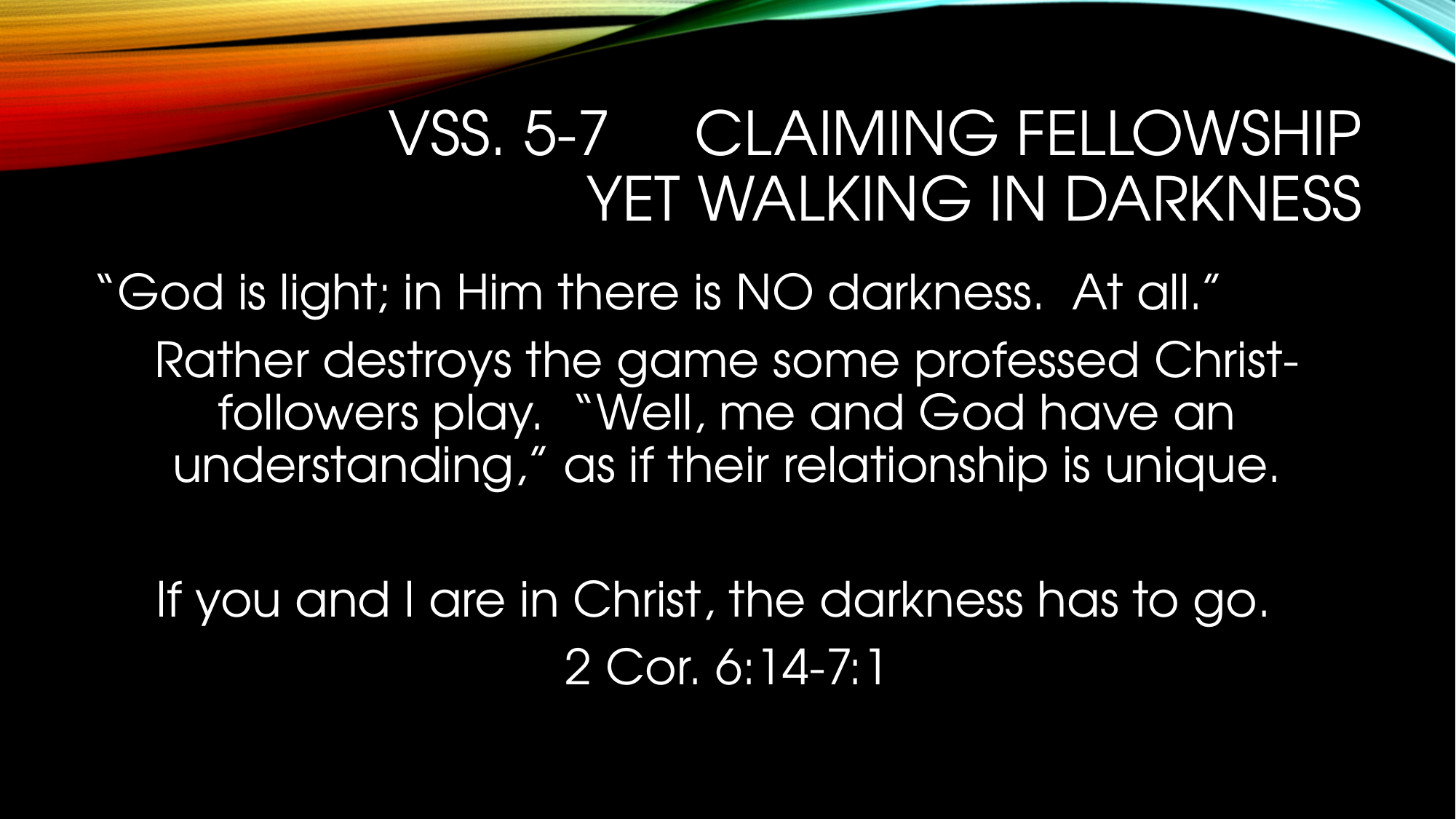

# Vss. 5-7     Claiming fellowship yet walking in darkness
“God is light; in Him there is NO darkness.  At all.”
Rather destroys the game some professed Christ-followers play.  “Well, me and God have an understanding,” as if their relationship is unique.

If you and I are in Christ, the darkness has to go.
2 Cor. 6:14-7:1